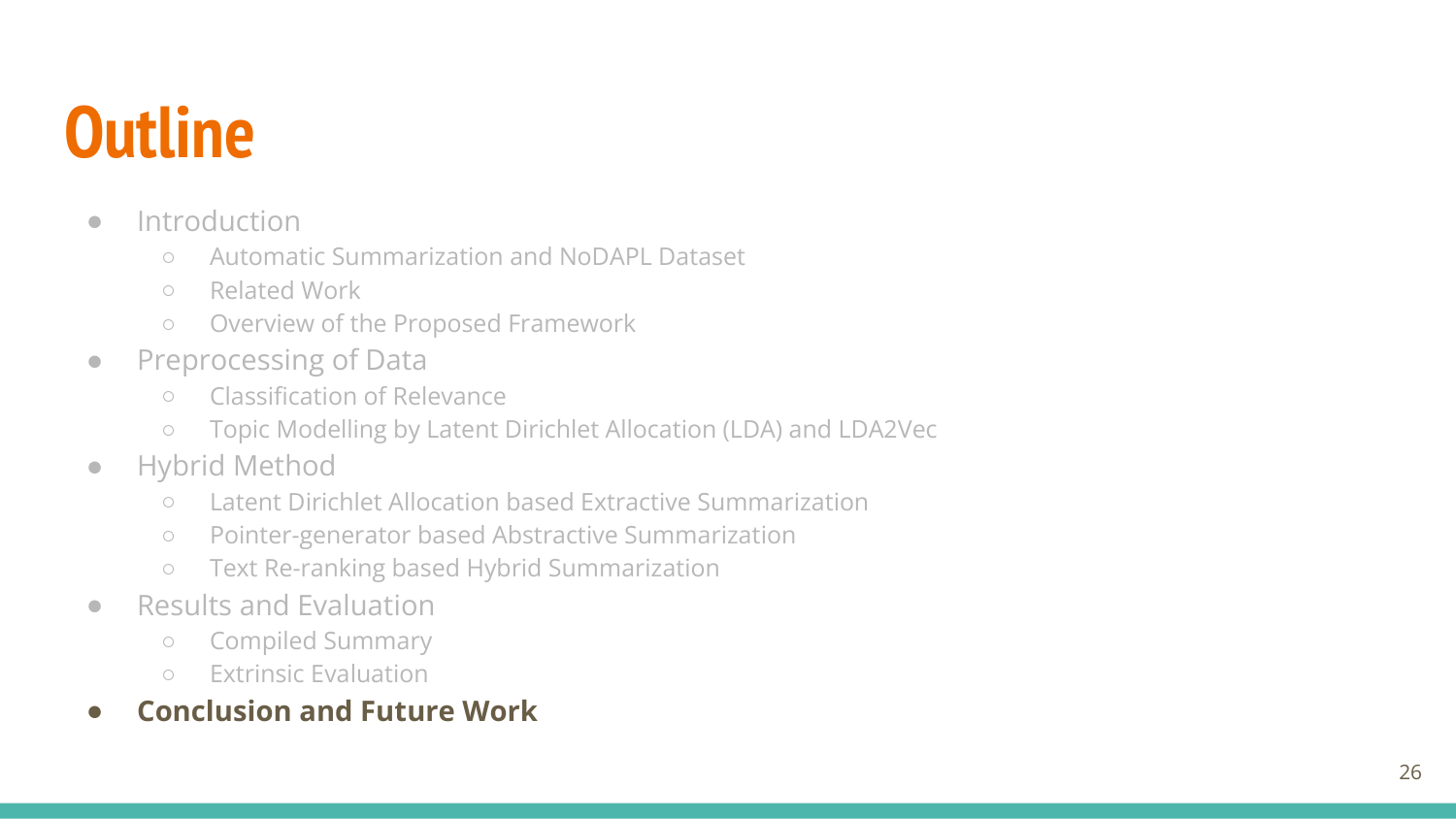

# Outline
Introduction
Automatic Summarization and NoDAPL Dataset
Related Work
Overview of the Proposed Framework
Preprocessing of Data
Classification of Relevance
Topic Modelling by Latent Dirichlet Allocation (LDA) and LDA2Vec
Hybrid Method
Latent Dirichlet Allocation based Extractive Summarization
Pointer-generator based Abstractive Summarization
Text Re-ranking based Hybrid Summarization
Results and Evaluation
Compiled Summary
Extrinsic Evaluation
Conclusion and Future Work
26